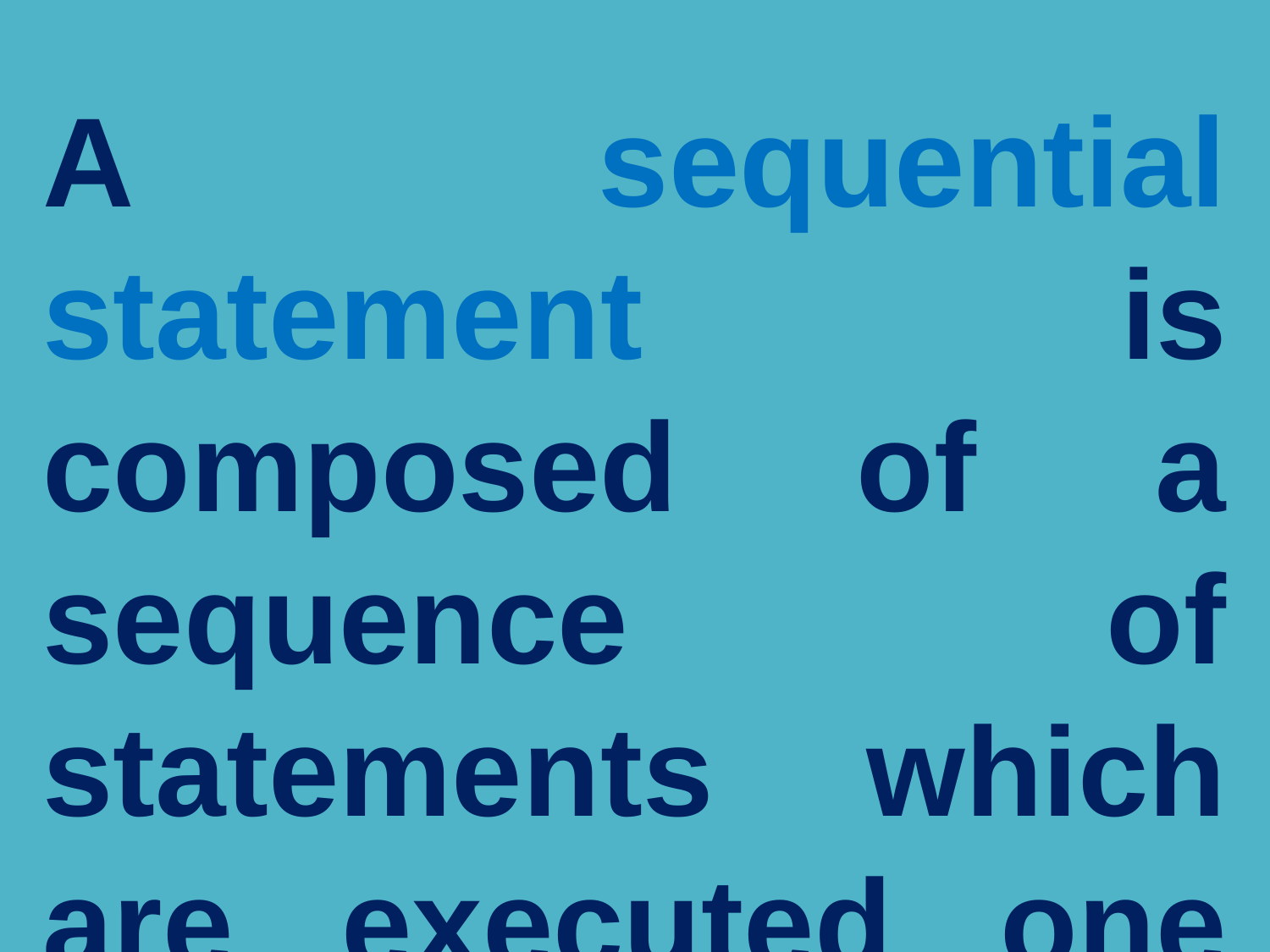

A sequential statement is composed of a sequence of statements which are executed one after another.